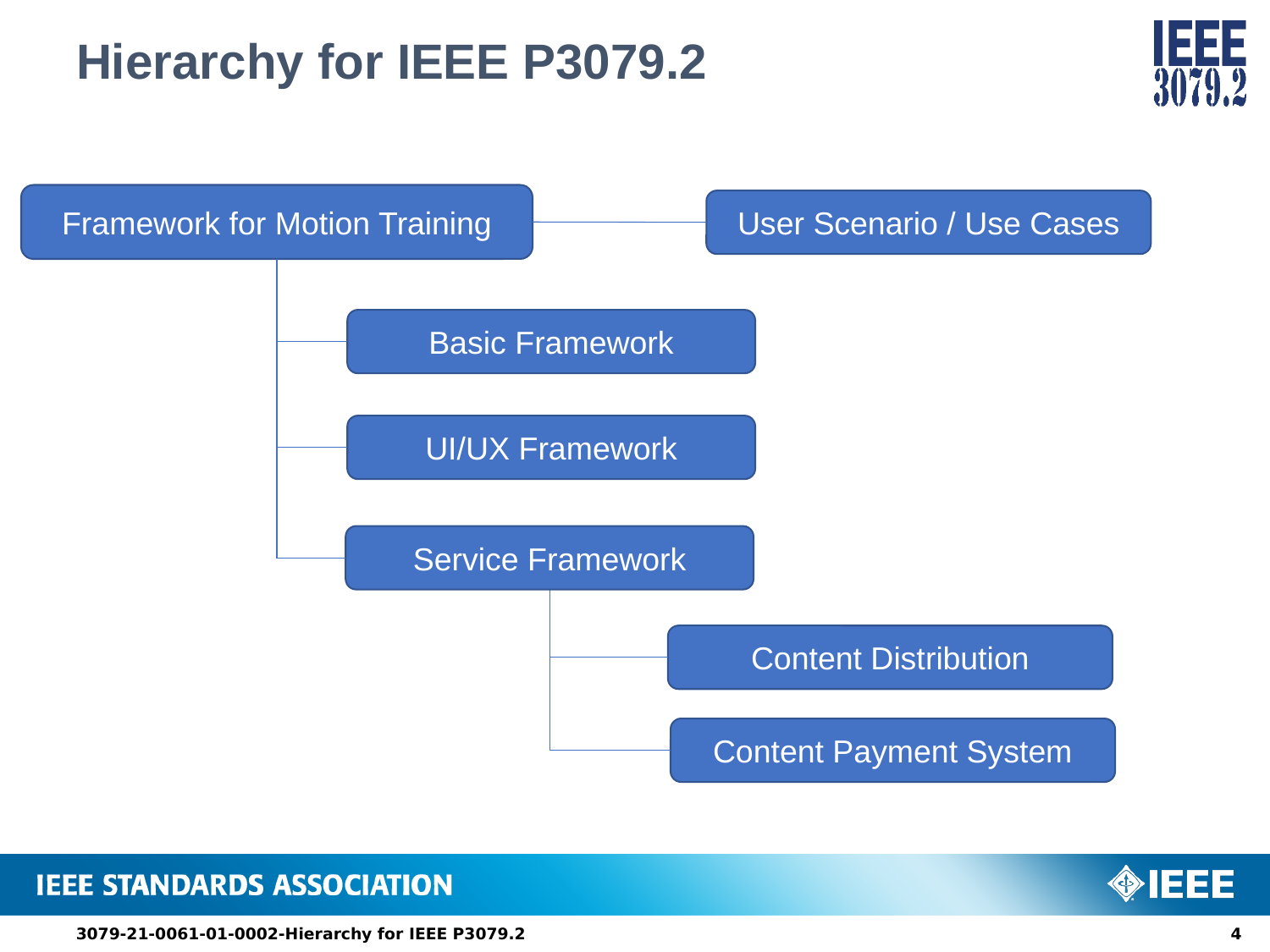

# Hierarchy for IEEE P3079.2
Framework for Motion Training
User Scenario / Use Cases
Basic Framework
UI/UX Framework
Service Framework
Content Distribution
Content Payment System
3079-21-0061-01-0002-Hierarchy for IEEE P3079.2
4